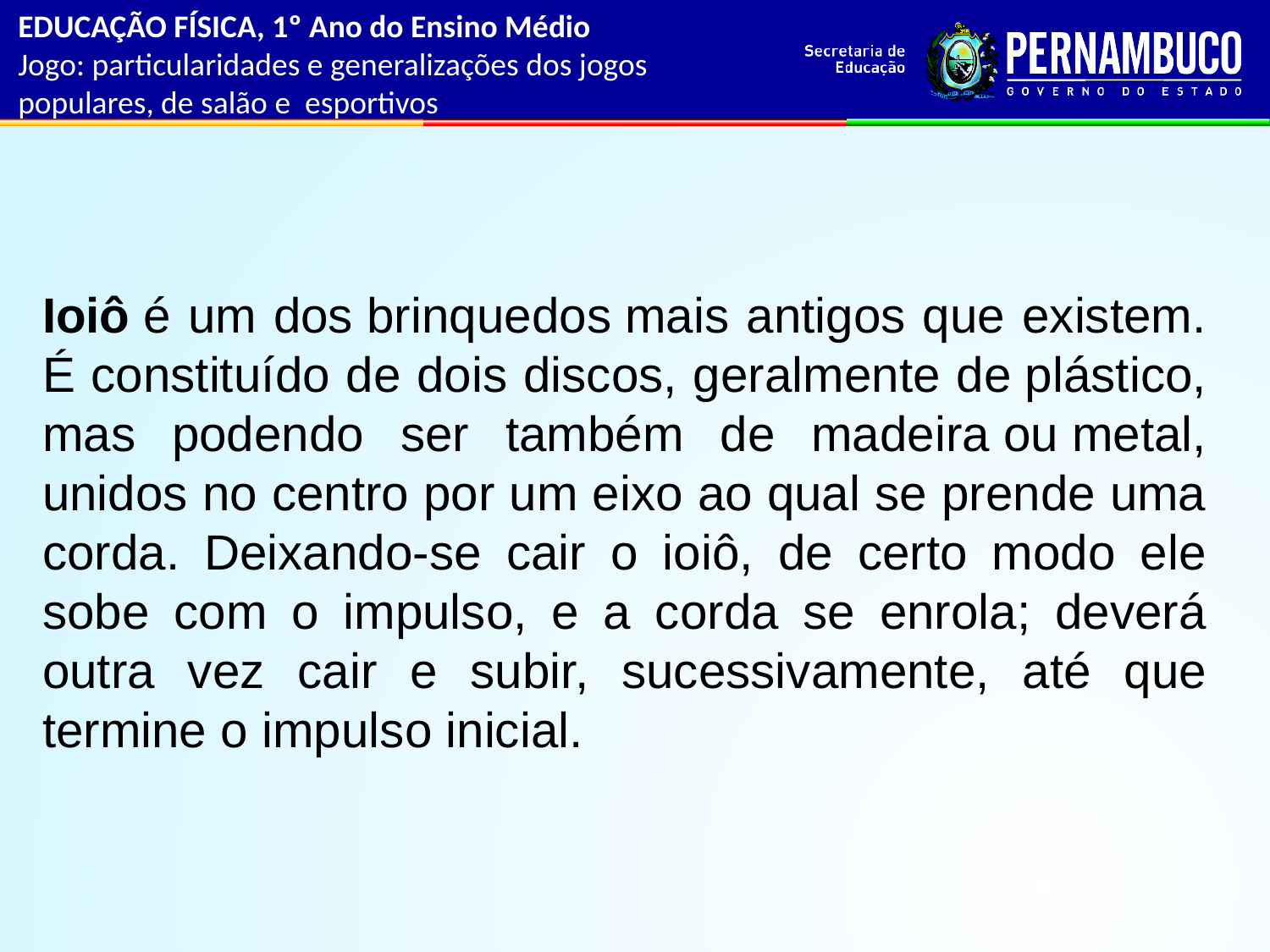

EDUCAÇÃO FÍSICA, 1º Ano do Ensino Médio
Jogo: particularidades e generalizações dos jogos populares, de salão e  esportivos

Ioiô é um dos brinquedos mais antigos que existem. É constituído de dois discos, geralmente de plástico, mas podendo ser também de madeira ou metal, unidos no centro por um eixo ao qual se prende uma corda. Deixando-se cair o ioiô, de certo modo ele sobe com o impulso, e a corda se enrola; deverá outra vez cair e subir, sucessivamente, até que termine o impulso inicial.